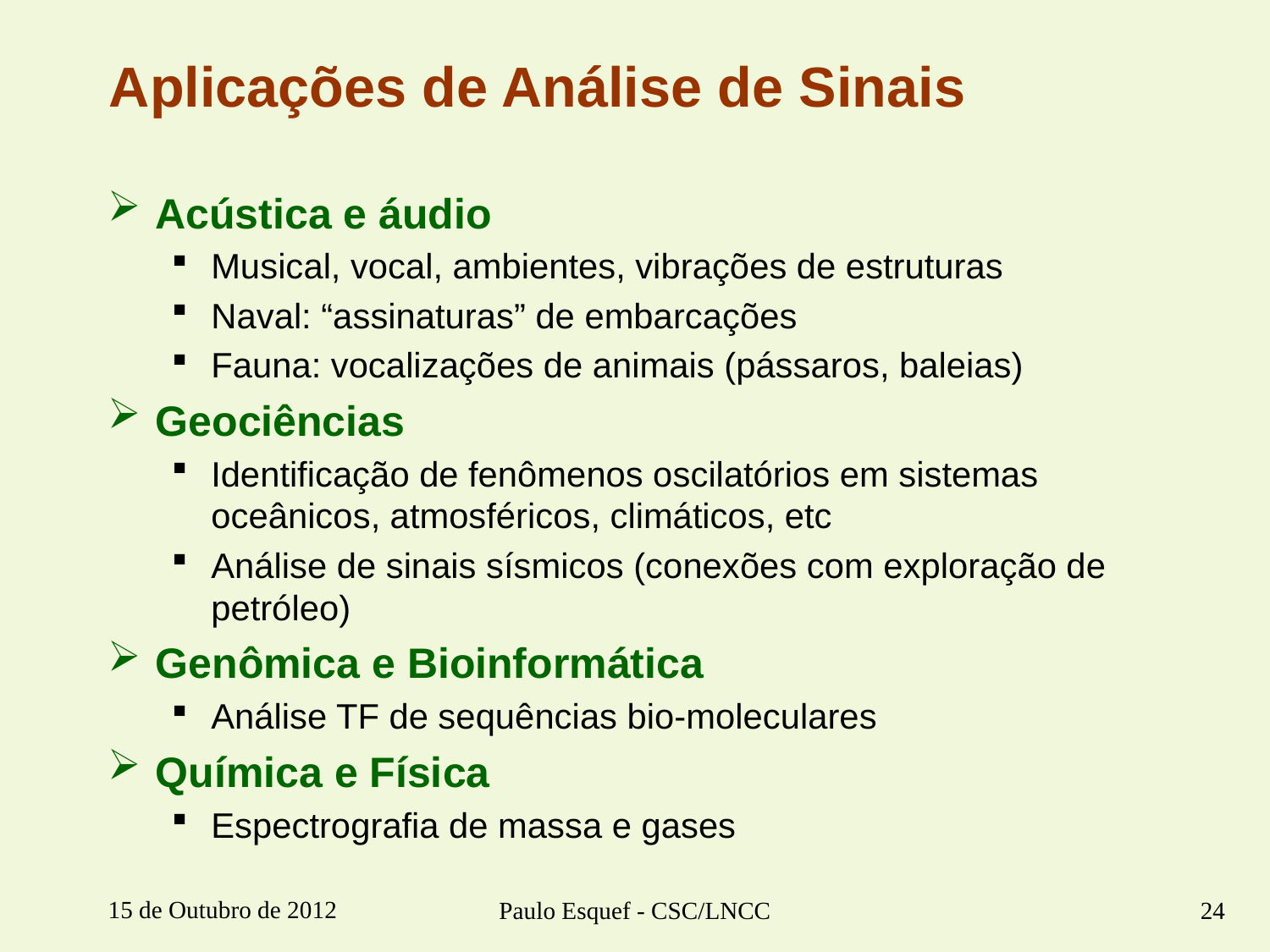

# Aplicações de Análise de Sinais
Acústica e áudio
Musical, vocal, ambientes, vibrações de estruturas
Naval: “assinaturas” de embarcações
Fauna: vocalizações de animais (pássaros, baleias)
Geociências
Identificação de fenômenos oscilatórios em sistemas oceânicos, atmosféricos, climáticos, etc
Análise de sinais sísmicos (conexões com exploração de petróleo)
Genômica e Bioinformática
Análise TF de sequências bio-moleculares
Química e Física
Espectrografia de massa e gases

15 de Outubro de 2012
Paulo Esquef - CSC/LNCC
24